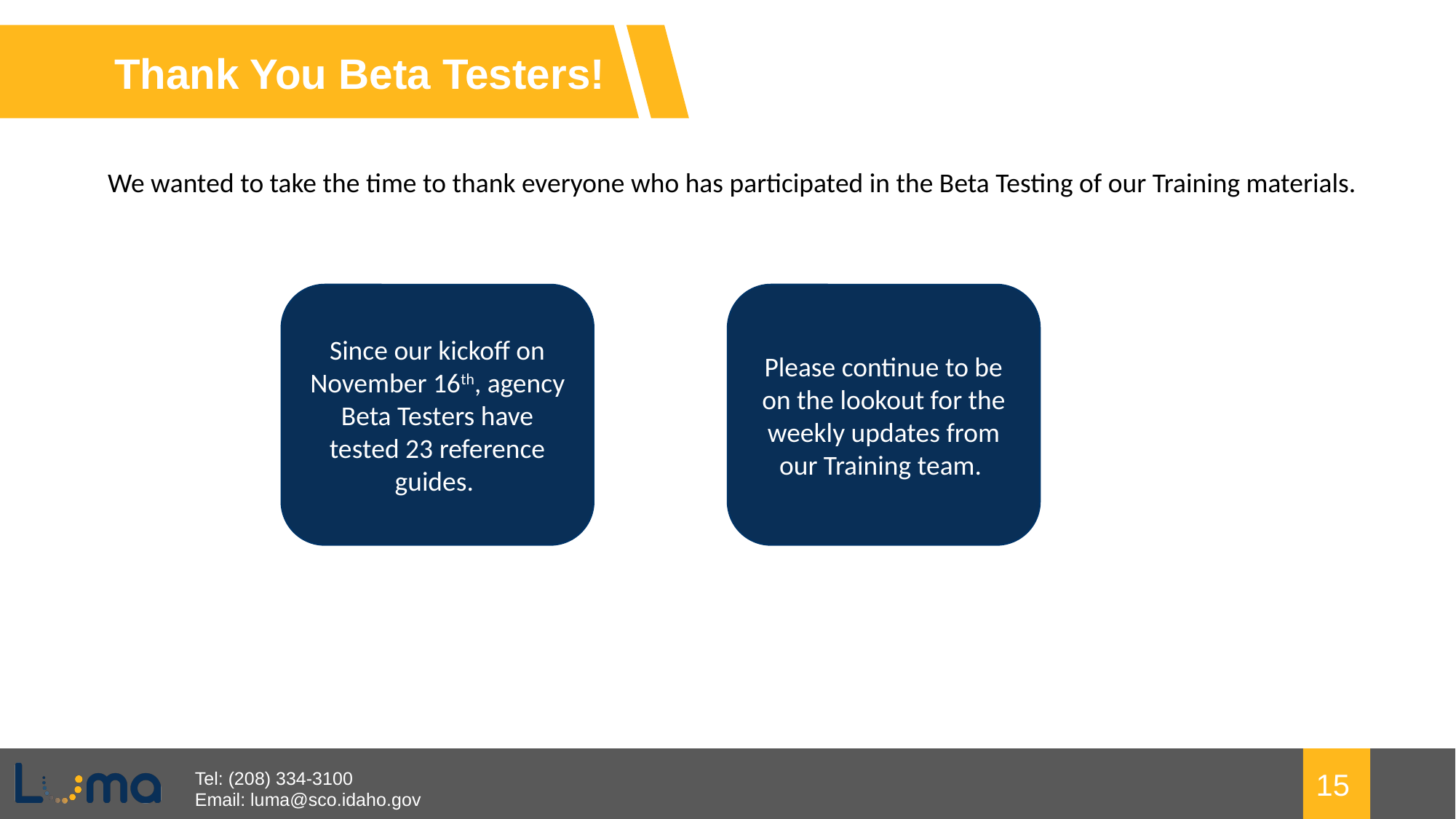

Thank You Beta Testers!
We wanted to take the time to thank everyone who has participated in the Beta Testing of our Training materials.
Since our kickoff on November 16th, agency Beta Testers have tested 23 reference guides.
Please continue to be on the lookout for the weekly updates from our Training team.
15